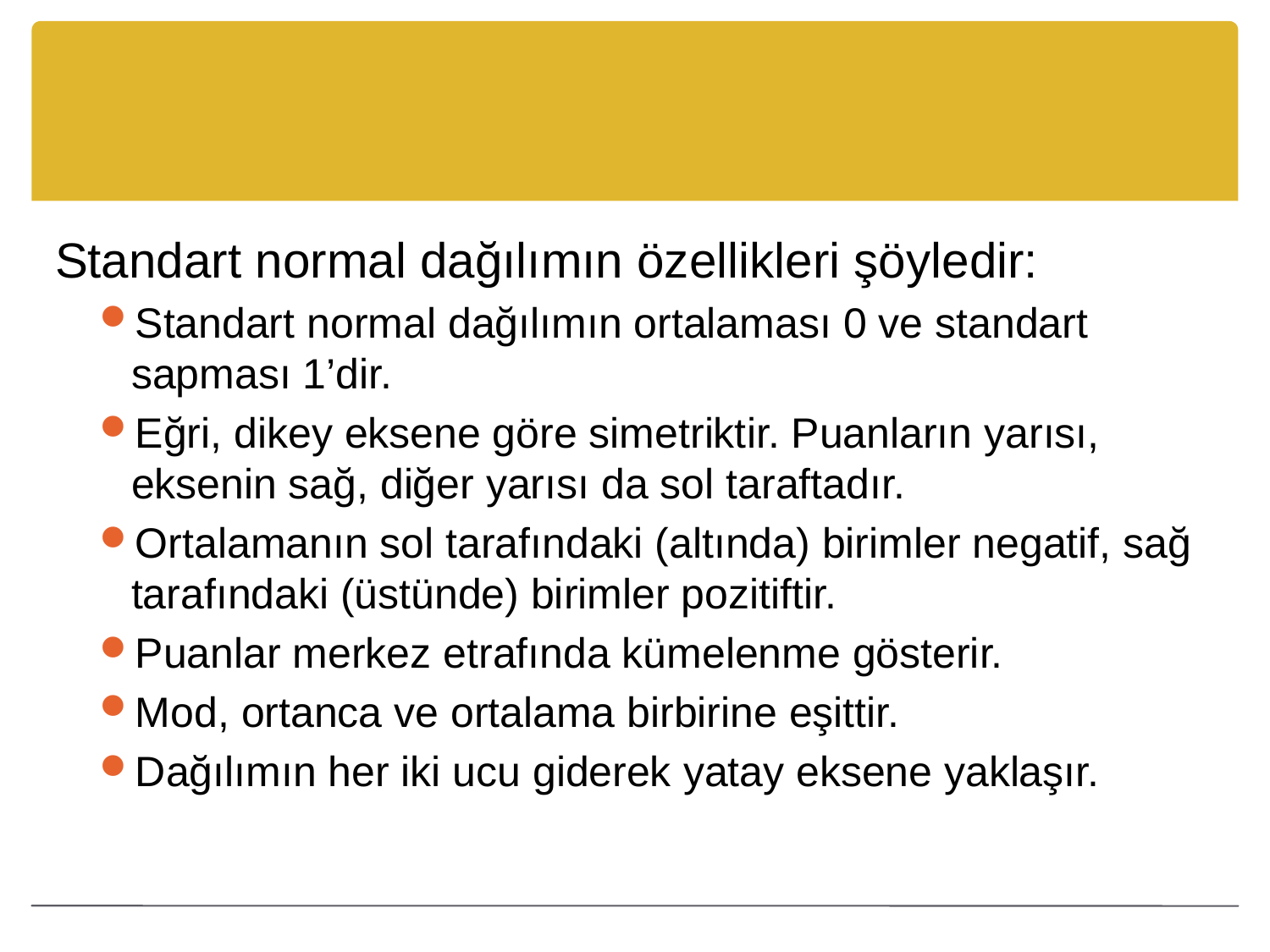

#
Standart normal dağılımın özellikleri şöyledir:
Standart normal dağılımın ortalaması 0 ve standart sapması 1’dir.
Eğri, dikey eksene göre simetriktir. Puanların yarısı, eksenin sağ, diğer yarısı da sol taraftadır.
Ortalamanın sol tarafındaki (altında) birimler negatif, sağ tarafındaki (üstünde) birimler pozitiftir.
Puanlar merkez etrafında kümelenme gösterir.
Mod, ortanca ve ortalama birbirine eşittir.
Dağılımın her iki ucu giderek yatay eksene yaklaşır.